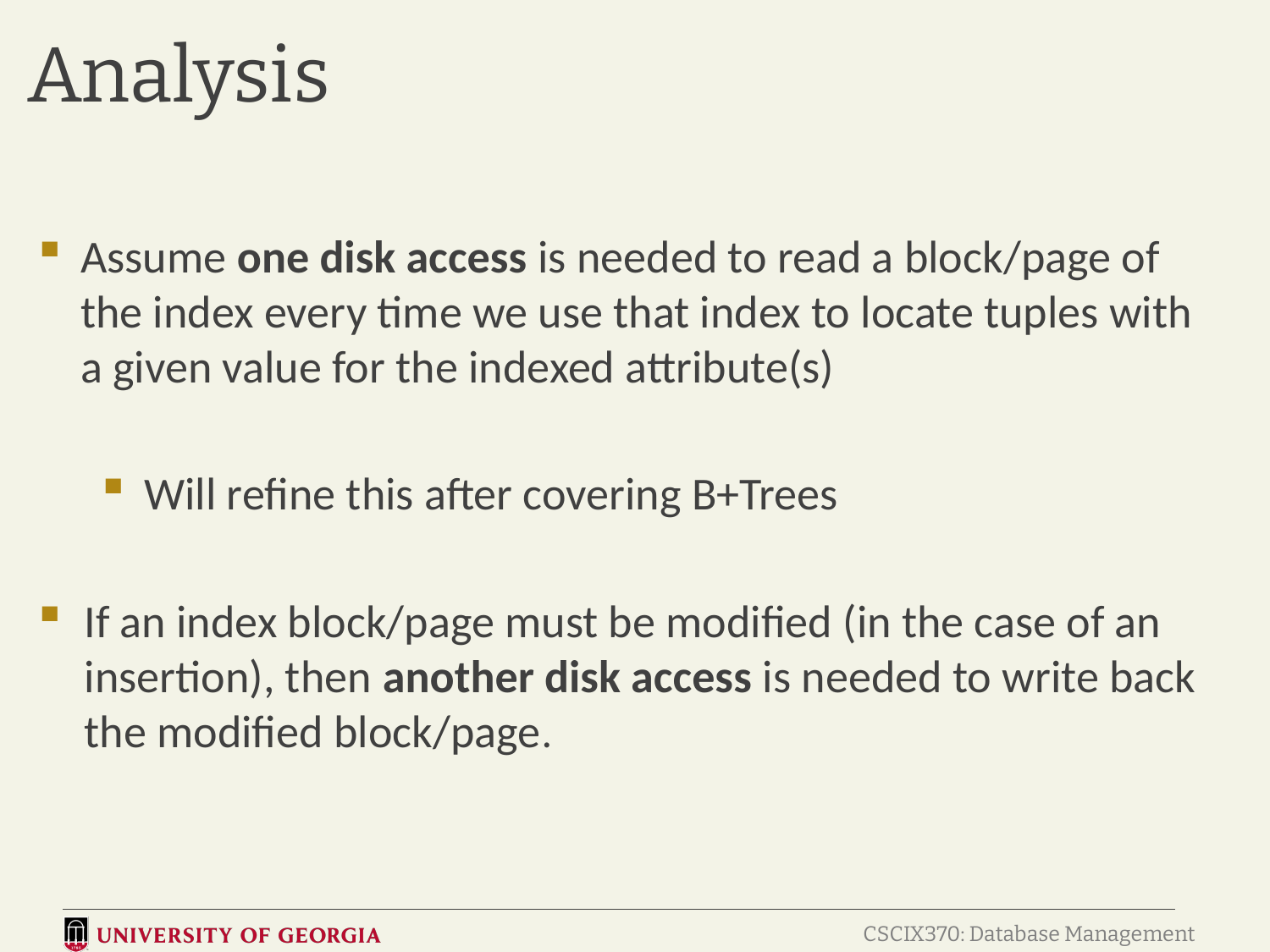

# Analysis
Assume one disk access is needed to read a block/page of the index every time we use that index to locate tuples with a given value for the indexed attribute(s)

Will refine this after covering B+Trees

If an index block/page must be modified (in the case of an insertion), then another disk access is needed to write back the modified block/page.